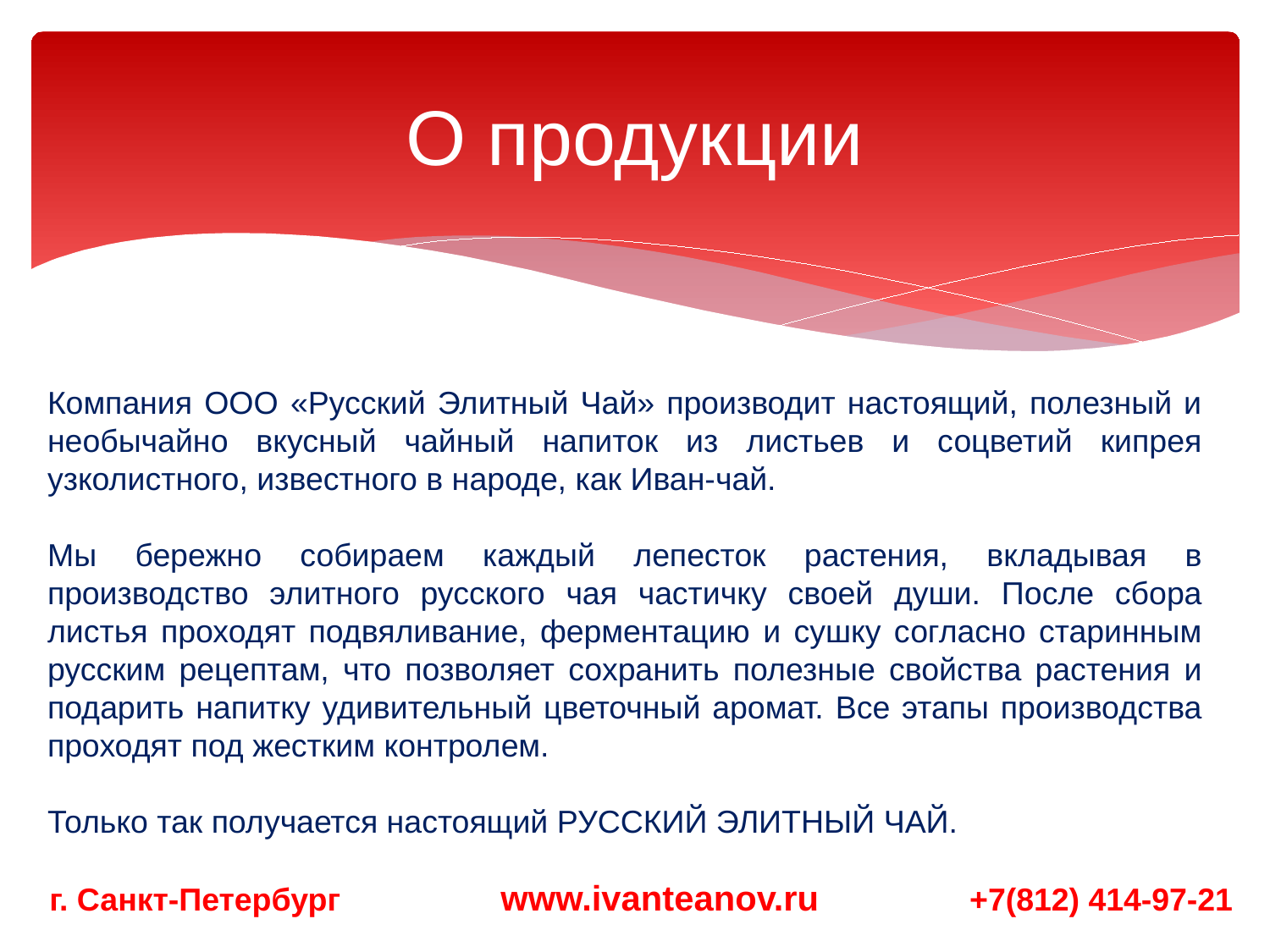

# О продукции
Компания ООО «Русский Элитный Чай» производит настоящий, полезный и необычайно вкусный чайный напиток из листьев и соцветий кипрея узколистного, известного в народе, как Иван-чай.

Мы бережно собираем каждый лепесток растения, вкладывая в производство элитного русского чая частичку своей души. После сбора листья проходят подвяливание, ферментацию и сушку согласно старинным русским рецептам, что позволяет сохранить полезные свойства растения и подарить напитку удивительный цветочный аромат. Все этапы производства проходят под жестким контролем.

Только так получается настоящий РУССКИЙ ЭЛИТНЫЙ ЧАЙ.
 г. Санкт-Петербург                  www.ivanteanov.ru                 +7(812) 414-97-21